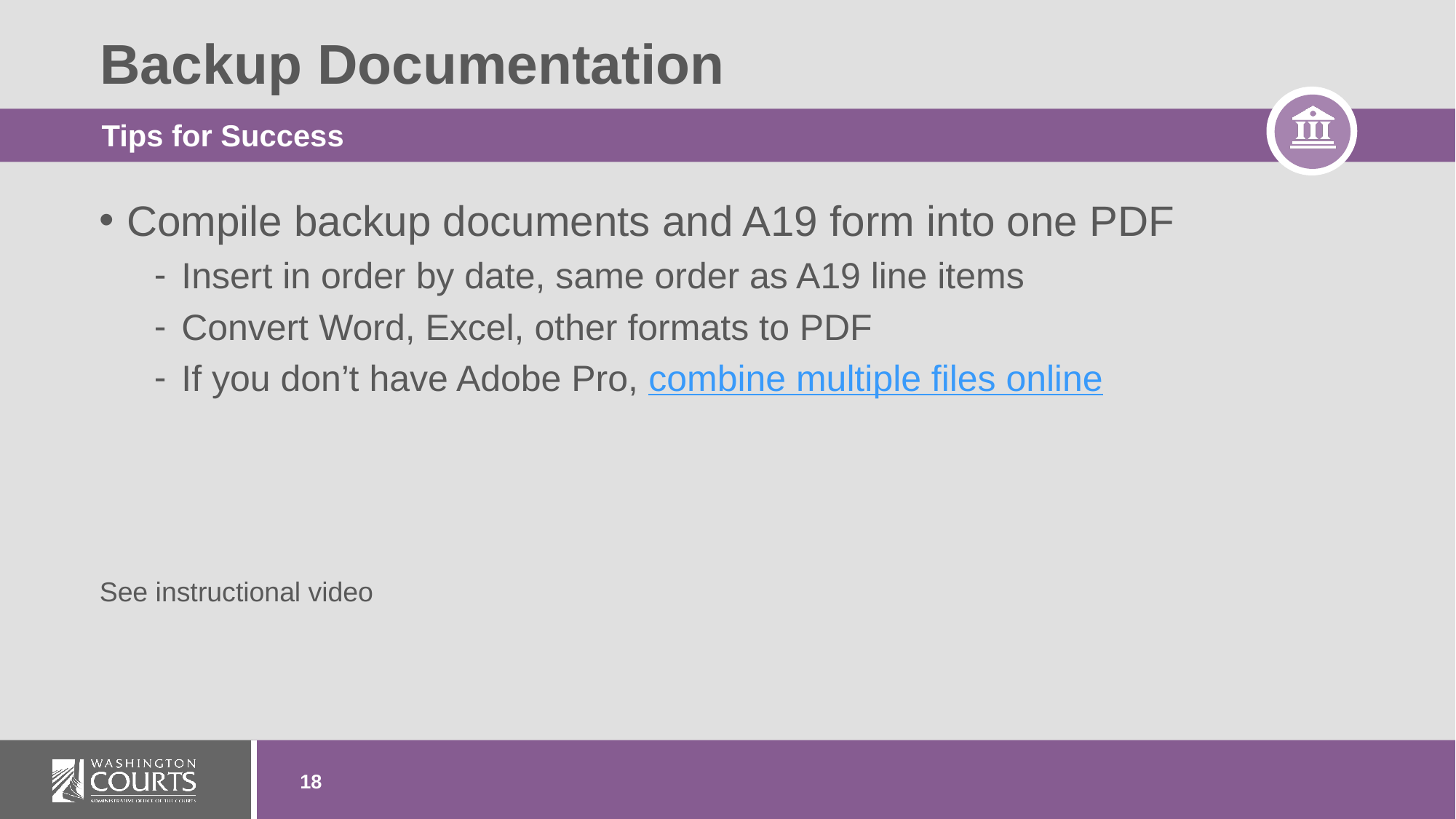

# Backup Documentation
Tips for Success
Compile backup documents and A19 form into one PDF
Insert in order by date, same order as A19 line items
Convert Word, Excel, other formats to PDF
If you don’t have Adobe Pro, combine multiple files online

See instructional video